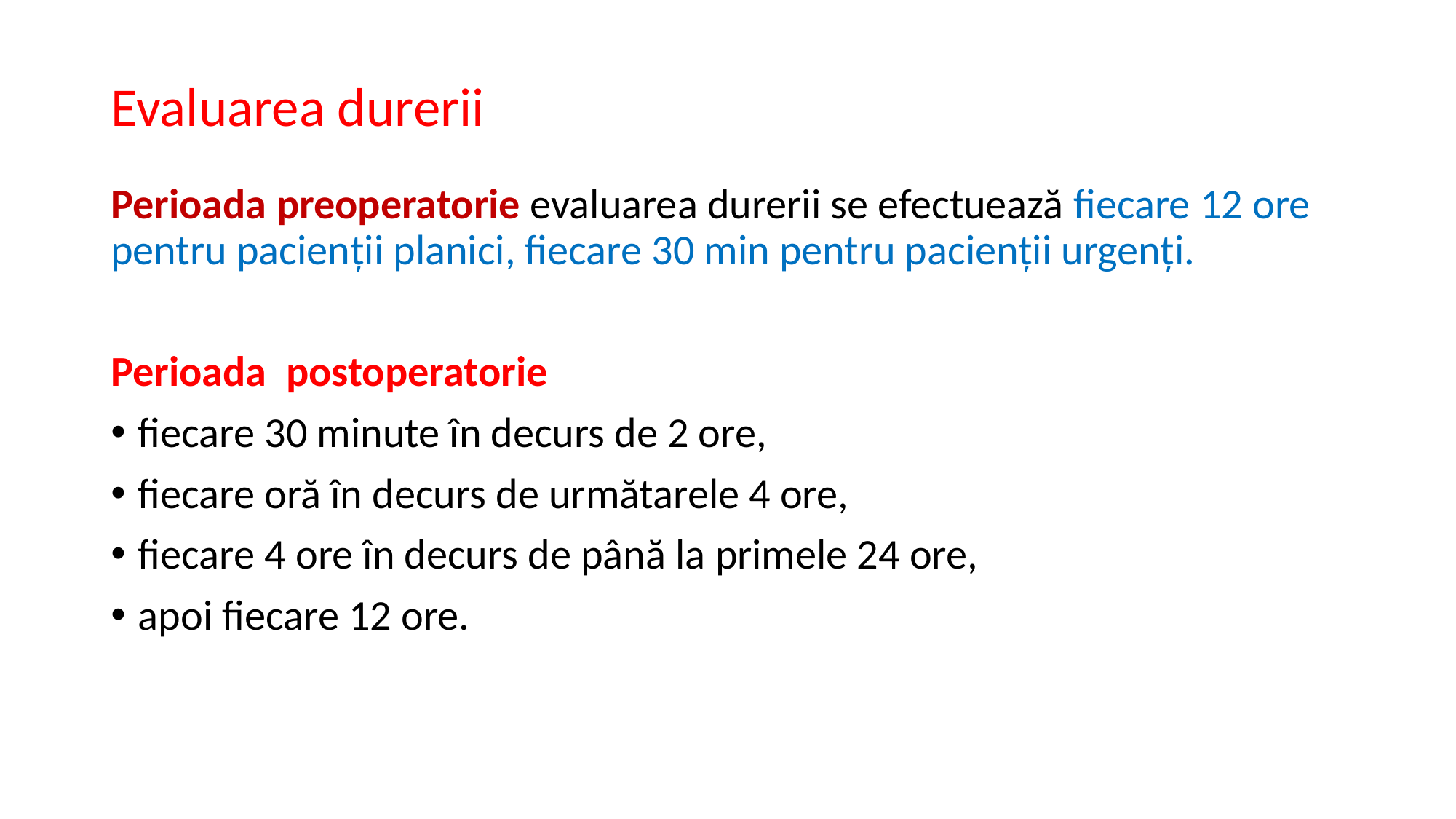

# Evaluarea durerii
Perioada preoperatorie evaluarea durerii se efectuează fiecare 12 ore pentru pacienții planici, fiecare 30 min pentru pacienții urgenți.

Perioada  postoperatorie
fiecare 30 minute în decurs de 2 ore,
fiecare oră în decurs de următarele 4 ore,
fiecare 4 ore în decurs de până la primele 24 ore,
apoi fiecare 12 ore.